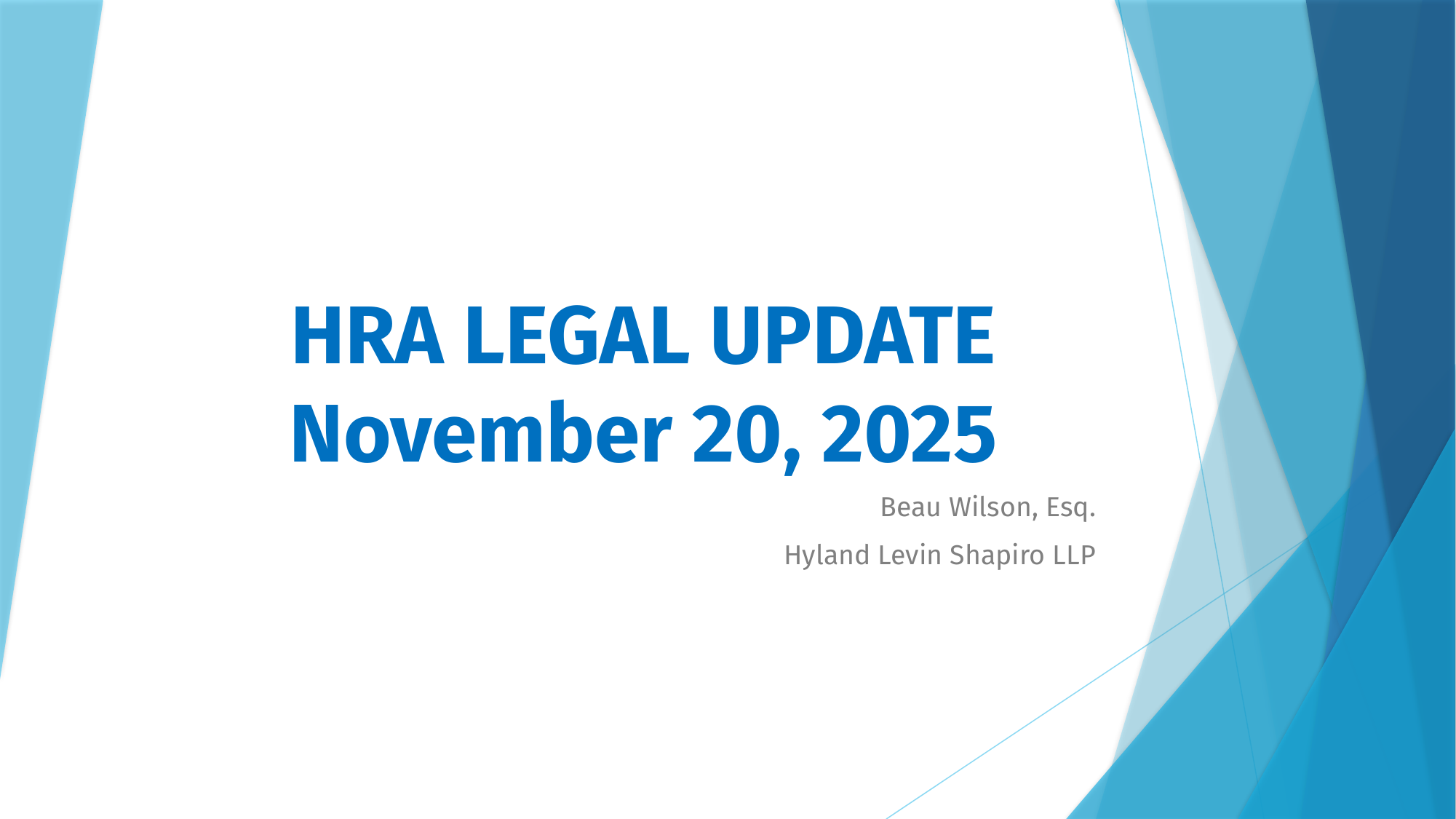

# HRA LEGAL UPDATE November 20, 2025
Beau Wilson, Esq.
Hyland Levin Shapiro LLP